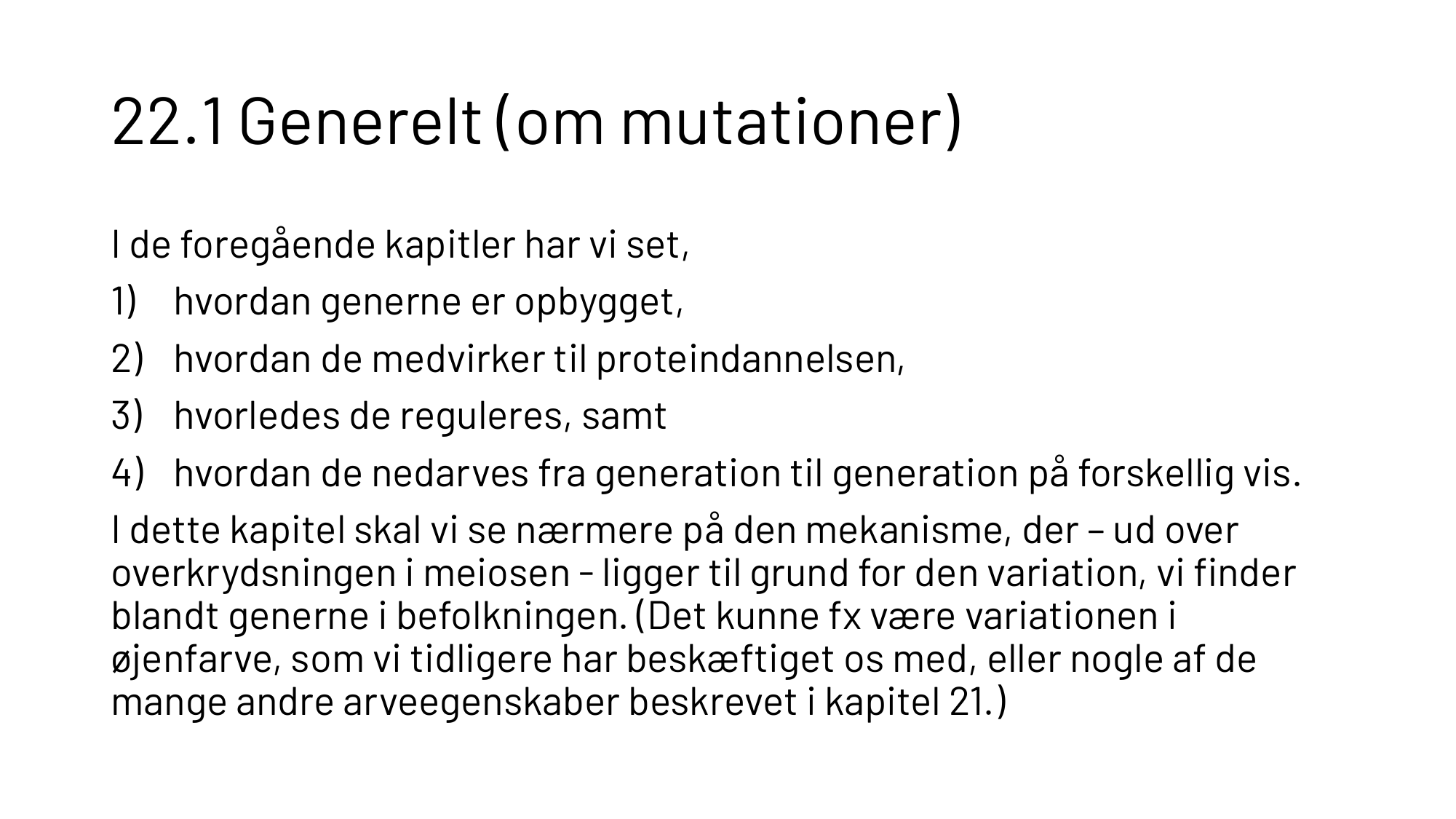

# 22.1 Generelt (om mutationer)
I de foregående kapitler har vi set,
hvordan generne er opbygget,
hvordan de medvirker til proteindannelsen,
hvorledes de reguleres, samt
hvordan de nedarves fra generation til generation på forskellig vis.
I dette kapitel skal vi se nærmere på den mekanisme, der – ud over overkrydsningen i meiosen - ligger til grund for den variation, vi finder blandt generne i befolkningen. (Det kunne fx være variationen i øjenfarve, som vi tidligere har beskæftiget os med, eller nogle af de mange andre arveegenskaber beskrevet i kapitel 21.)